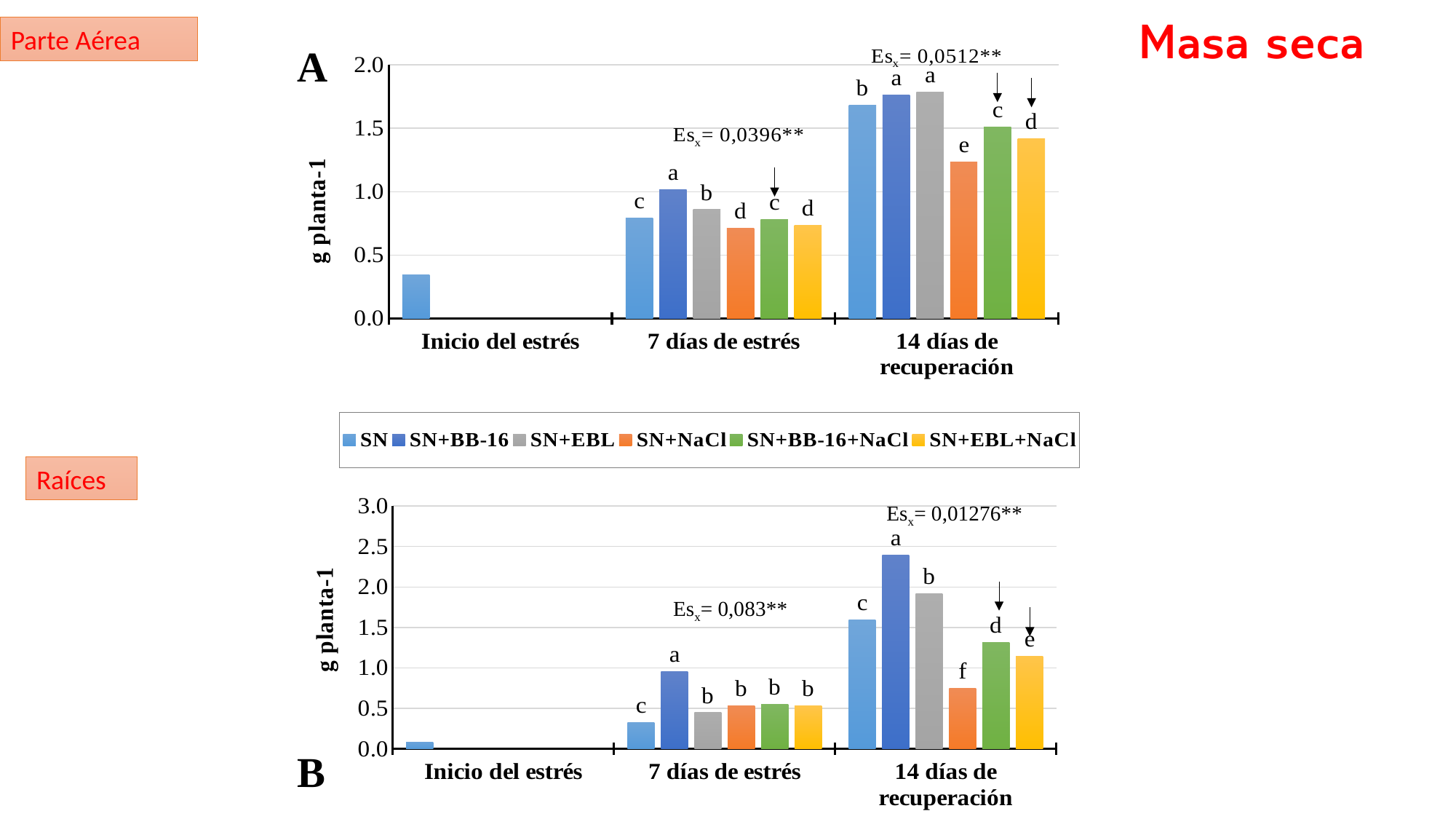

Masa seca
Parte Aérea
A

### Chart

| Category | SN | SN+BB-16 | SN+EBL | SN+NaCl | SN+BB-16+NaCl | SN+EBL+NaCl |
|---|---|---|---|---|---|---|
| Inicio del estrés | 0.34220000000000006 | None | None | None | None | None |
| 7 días de estrés | 0.7929466666666667 | 1.017090909090909 | 0.8581249999999999 | 0.7117399999999999 | 0.7799985714285722 | 0.7334733333333336 |
| 14 días de recuperación | 1.682155555555557 | 1.763611111111111 | 1.7852999999999988 | 1.2348866666666667 | 1.507911111111111 | 1.4185444444444435 |

### Chart

| Category | SN | SN+BB-16 | SN+EBL | SN+NaCl | SN+BB-16+NaCl | SN+EBL+NaCl |
|---|---|---|---|---|---|---|
| Inicio del estrés | 0.08523809523809527 | None | None | None | None | None |
| 7 días de estrés | 0.3286458333333333 | 0.9519750000000005 | 0.44824374999999994 | 0.5333645833333334 | 0.545666666666667 | 0.5298229166666667 |
| 14 días de recuperación | 1.5950138888888887 | 2.391795238095238 | 1.9166416666666672 | 0.7517291666666671 | 1.3187285714285721 | 1.1481999999999999 |
Esx= 0,01276**
Esx= 0,083**
B
Raíces